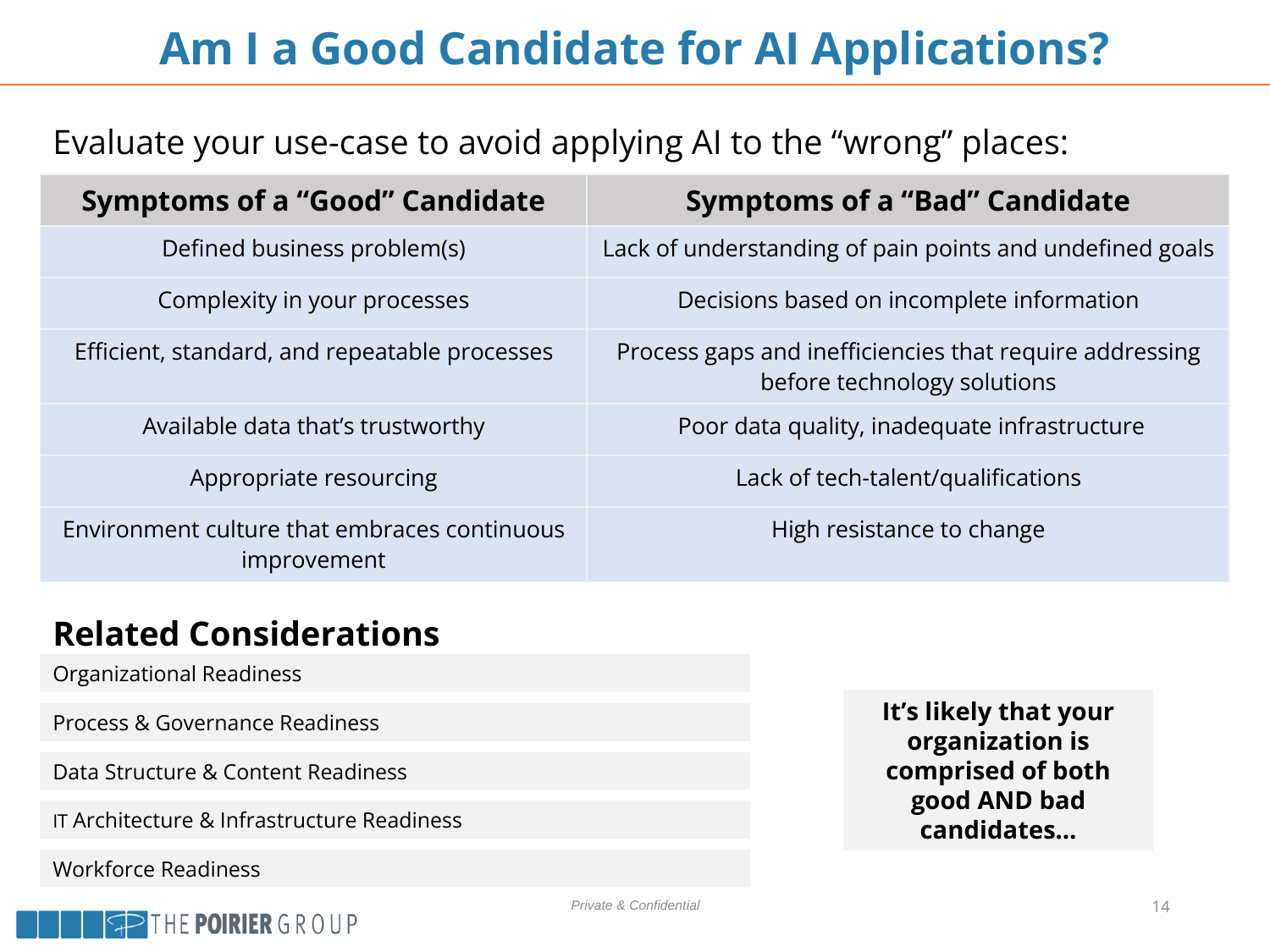

Am I a Good Candidate for AI Applications?
Evaluate your use-case to avoid applying AI to the “wrong” places:
| Symptoms of a “Good” Candidate | Symptoms of a “Bad” Candidate |
| --- | --- |
| Defined business problem(s) | Lack of understanding of pain points and undefined goals |
| Complexity in your processes | Decisions based on incomplete information |
| Efficient, standard, and repeatable processes | Process gaps and inefficiencies that require addressing before technology solutions |
| Available data that’s trustworthy | Poor data quality, inadequate infrastructure |
| Appropriate resourcing | Lack of tech-talent/qualifications |
| Environment culture that embraces continuous improvement | High resistance to change |

Related Considerations
Organizational Readiness
It’s likely that your organization is comprised of both good AND bad candidates…
Process & Governance Readiness
Data Structure & Content Readiness
IT Architecture & Infrastructure Readiness
Workforce Readiness
14